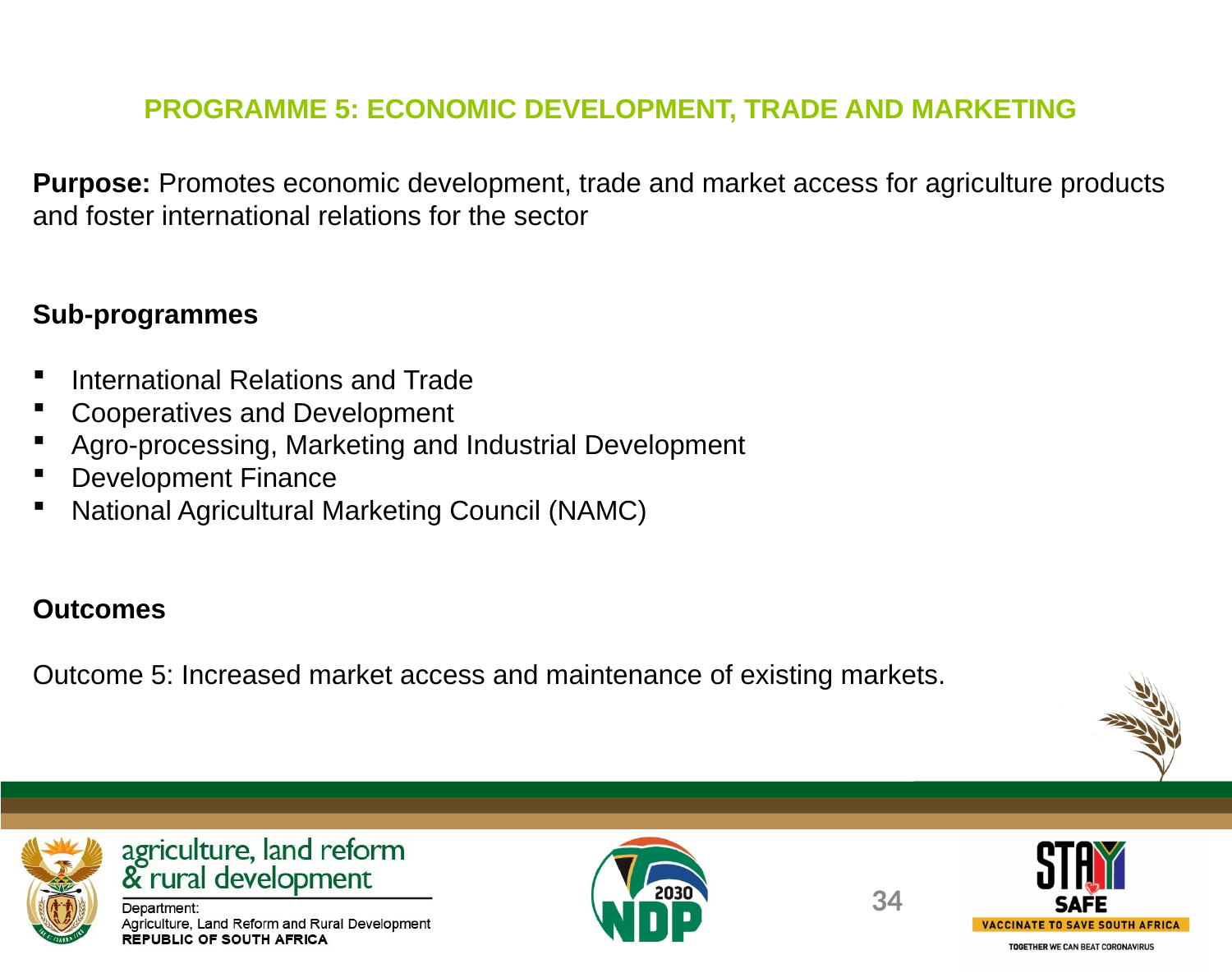

PROGRAMME 5: ECONOMIC DEVELOPMENT, TRADE AND MARKETING

Purpose: Promotes economic development, trade and market access for agriculture products and foster international relations for the sector

Sub-programmes

International Relations and Trade
Cooperatives and Development
Agro-processing, Marketing and Industrial Development
Development Finance
National Agricultural Marketing Council (NAMC)

Outcomes

Outcome 5: Increased market access and maintenance of existing markets.

34